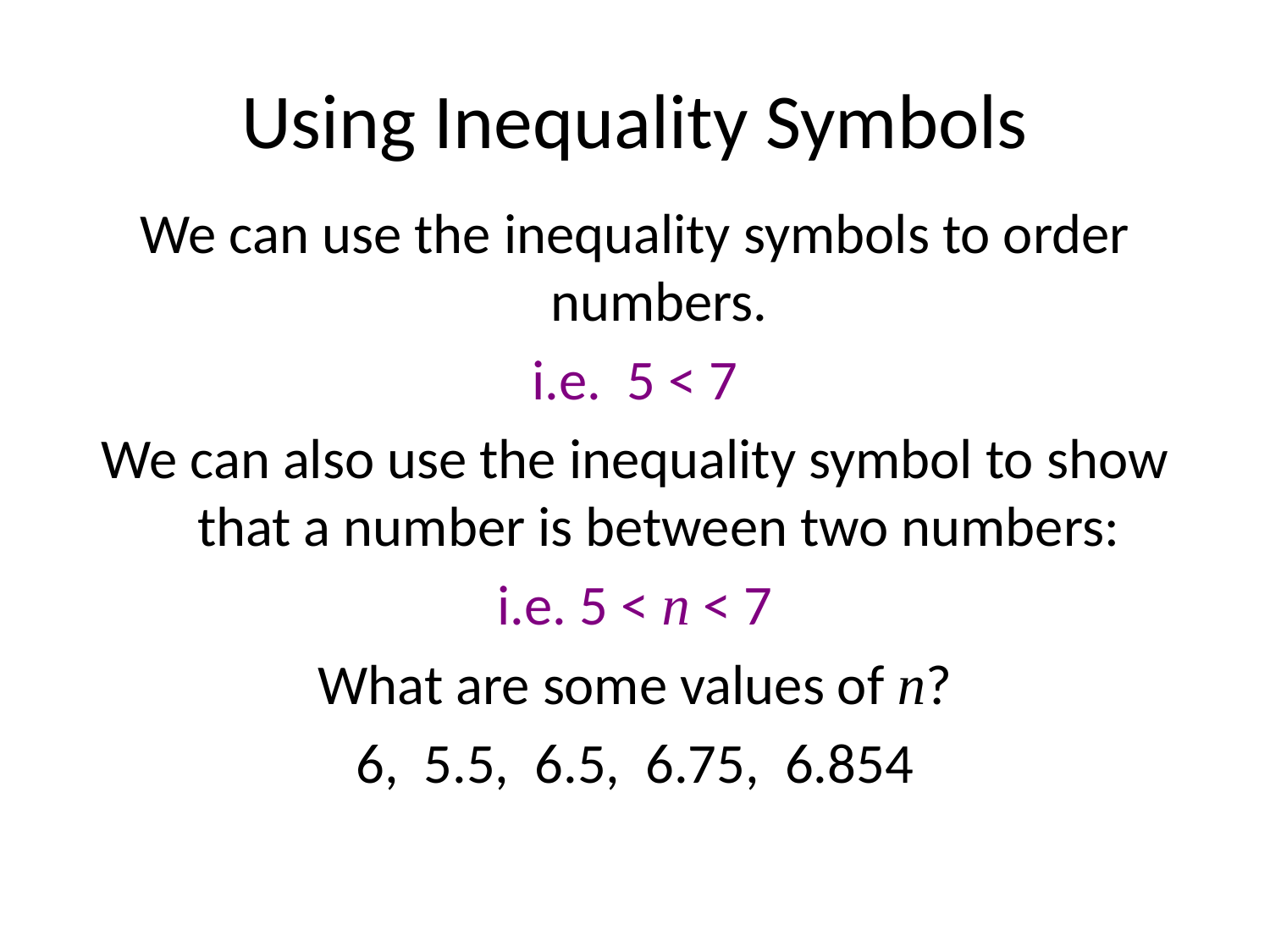

# Using Inequality Symbols
We can use the inequality symbols to order numbers.
i.e.  5 < 7
We can also use the inequality symbol to show that a number is between two numbers:
i.e. 5 < n < 7
What are some values of n?
6,  5.5,  6.5,  6.75,  6.854